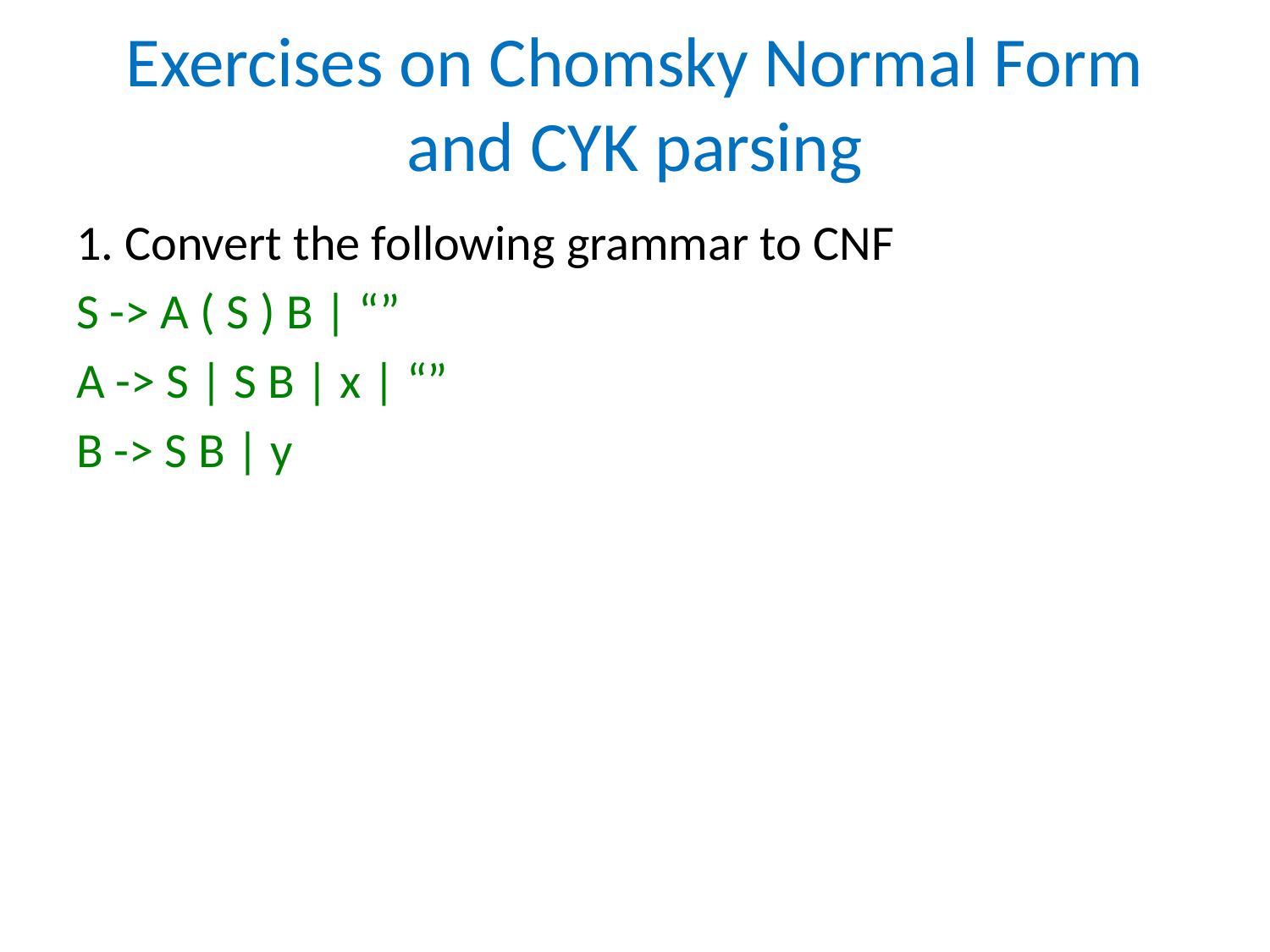

# Exercises on Chomsky Normal Form and CYK parsing
1. Convert the following grammar to CNF
S -> A ( S ) B | “”
A -> S | S B | x | “”
B -> S B | y